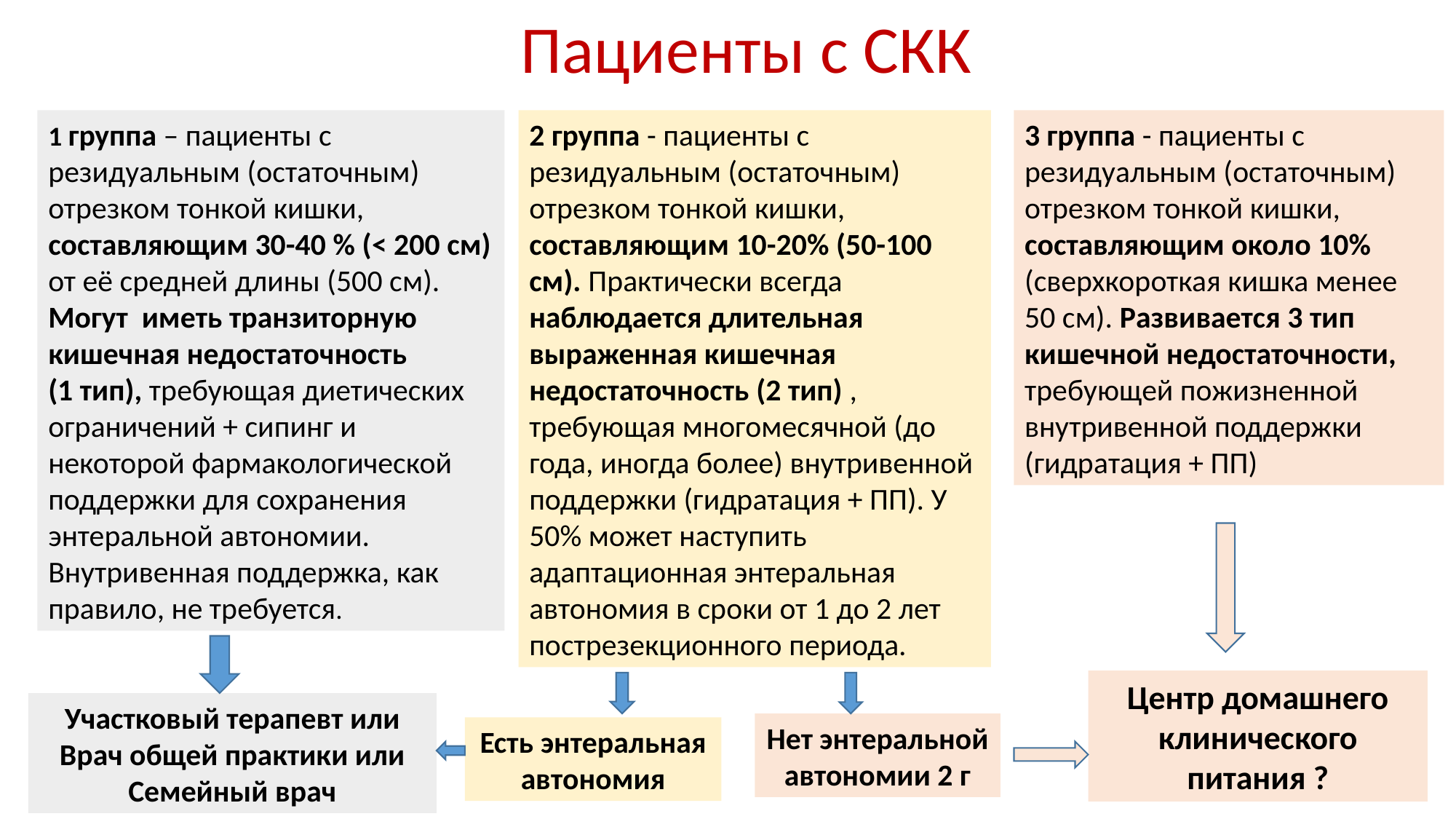

# Пациенты с СКК
1 группа – пациенты с резидуальным (остаточным) отрезком тонкой кишки, составляющим 30-40 % (< 200 см) от её средней длины (500 см). Могут  иметь транзиторную кишечная недостаточность          (1 тип), требующая диетических ограничений + сипинг и некоторой фармакологической поддержки для сохранения энтеральной автономии. Внутривенная поддержка, как правило, не требуется.
2 группа - пациенты с резидуальным (остаточным) отрезком тонкой кишки, составляющим 10-20% (50-100 см). Практически всегда наблюдается длительная выраженная кишечная недостаточность (2 тип) , требующая многомесячной (до года, иногда более) внутривенной поддержки (гидратация + ПП). У 50% может наступить адаптационная энтеральная автономия в сроки от 1 до 2 лет пострезекционного периода.
3 группа - пациенты с резидуальным (остаточным) отрезком тонкой кишки, составляющим около 10% (сверхкороткая кишка менее 50 см). Развивается 3 тип кишечной недостаточности, требующей пожизненной внутривенной поддержки (гидратация + ПП)

Центр домашнего клинического питания ?

Участковый терапевт или
Врач общей практики или
Семейный врач
Нет энтеральной автономии 2 г
Есть энтеральная автономия